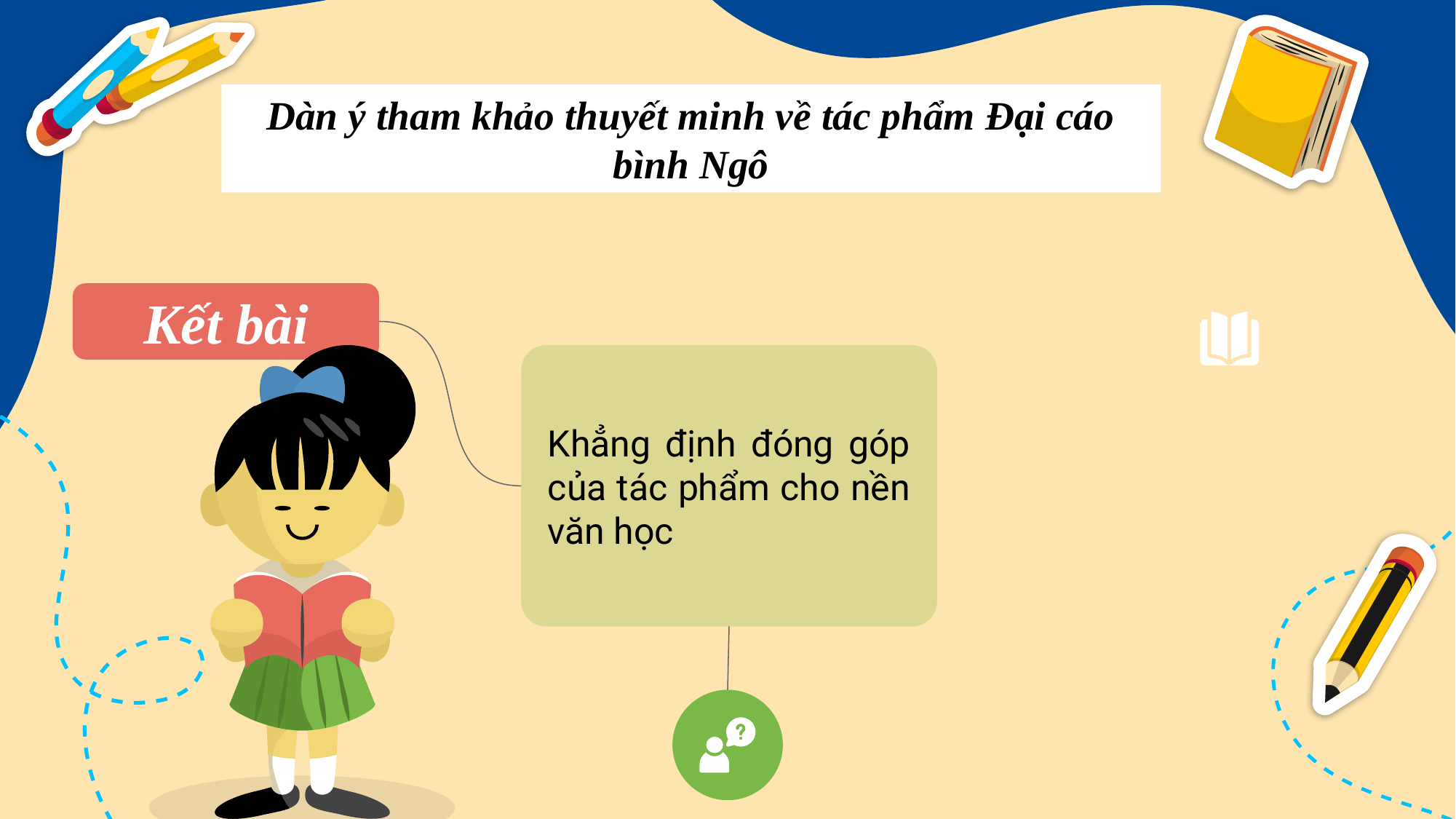

Dàn ý tham khảo thuyết minh về tác phẩm Đại cáo bình Ngô
Kết bài

Khẳng định đóng góp của tác phẩm cho nền văn học